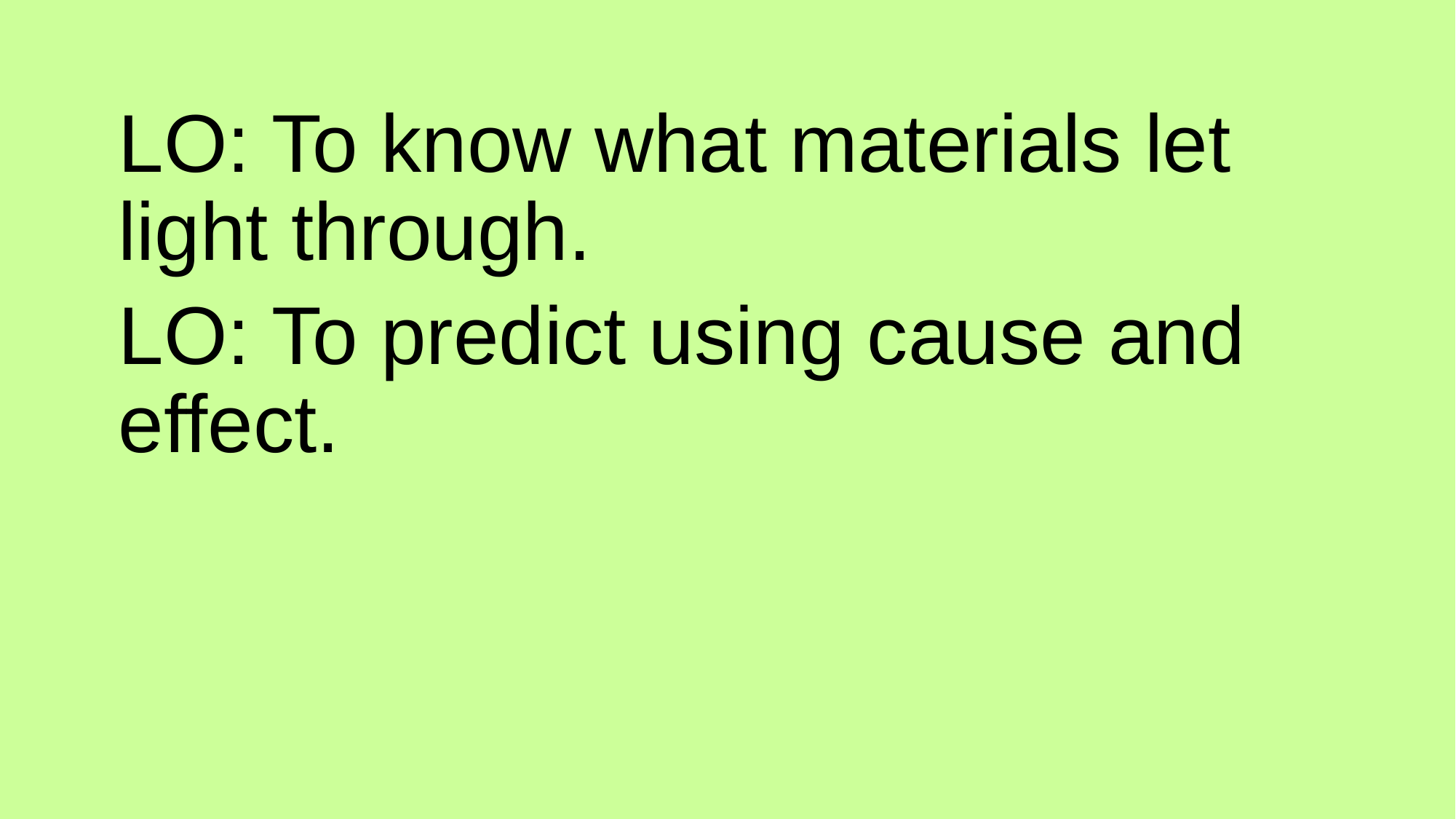

LO: To know what materials let light through.
LO: To predict using cause and effect.